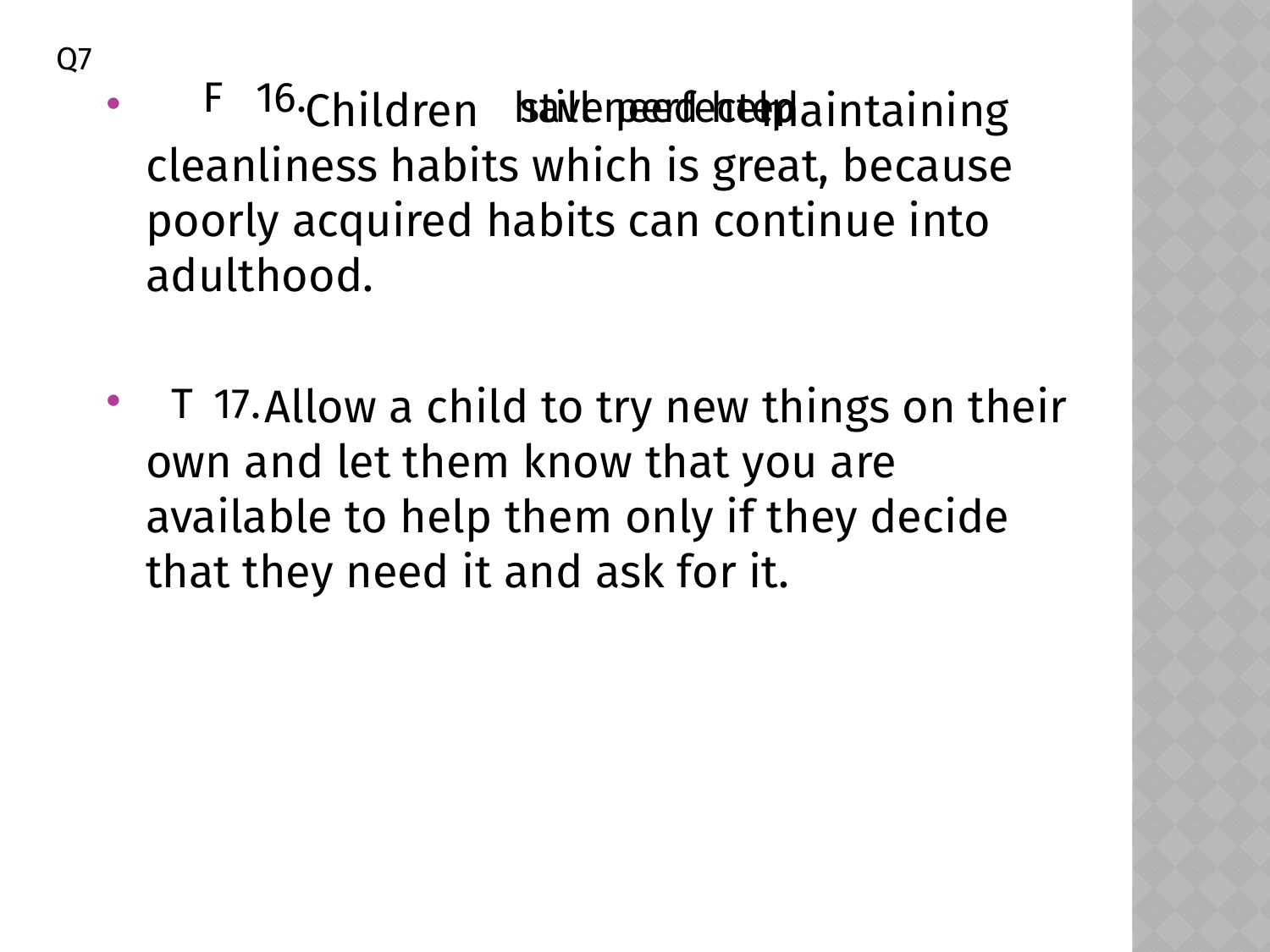

Q7
F
16.
             Children                       maintaining cleanliness habits which is great, because poorly acquired habits can continue into adulthood.

           Allow a child to try new things on their own and let them know that you are available to help them only if they decide that they need it and ask for it.

have perfected
still need help
T
17.